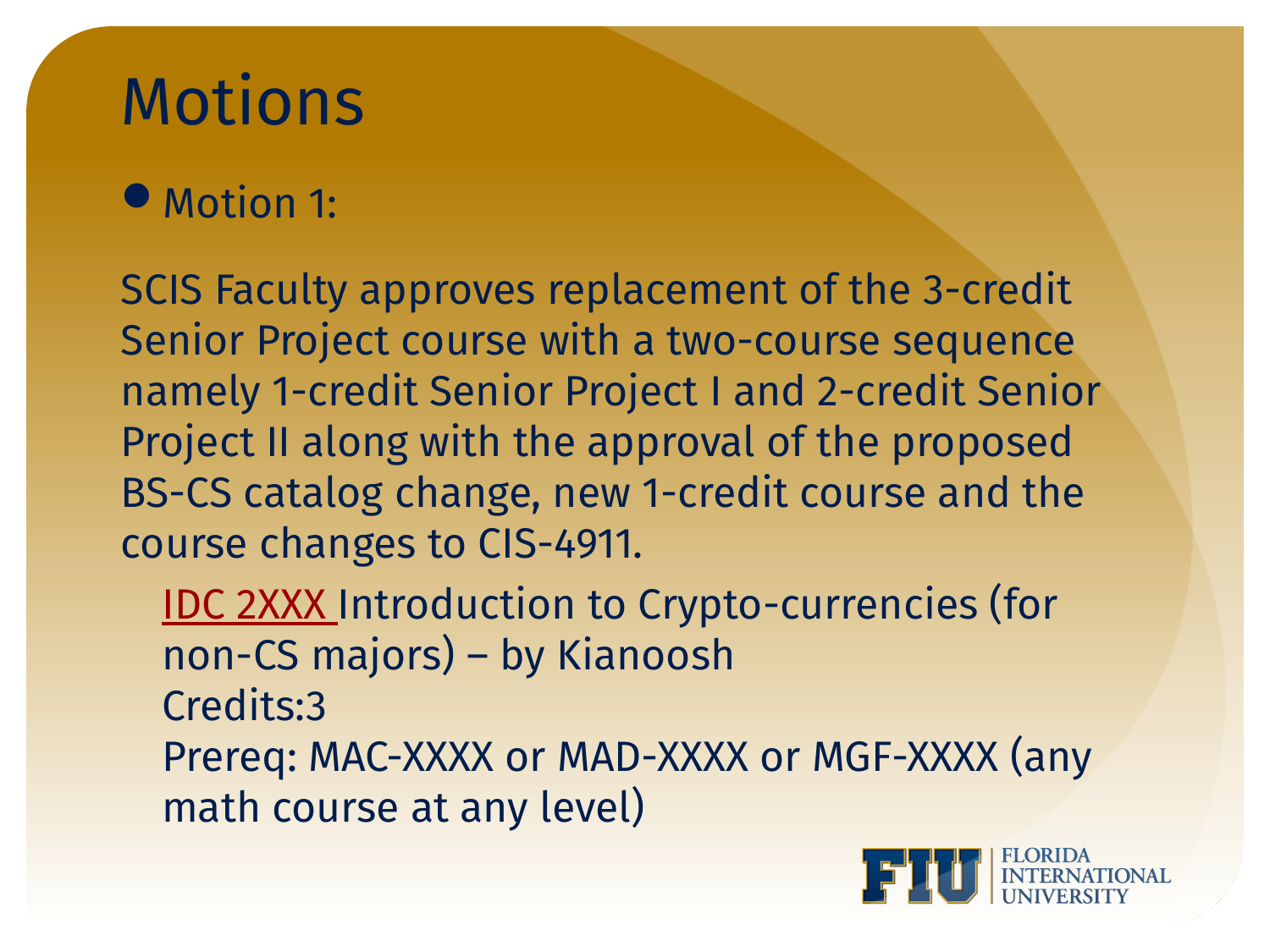

# Motions
Motion 1:
SCIS Faculty approves replacement of the 3-credit Senior Project course with a two-course sequence namely 1-credit Senior Project I and 2-credit Senior Project II along with the approval of the proposed BS-CS catalog change, new 1-credit course and the course changes to CIS-4911.
IDC 2XXX Introduction to Crypto-currencies (for non-CS majors) – by Kianoosh
Credits:3
Prereq: MAC-XXXX or MAD-XXXX or MGF-XXXX (any math course at any level)